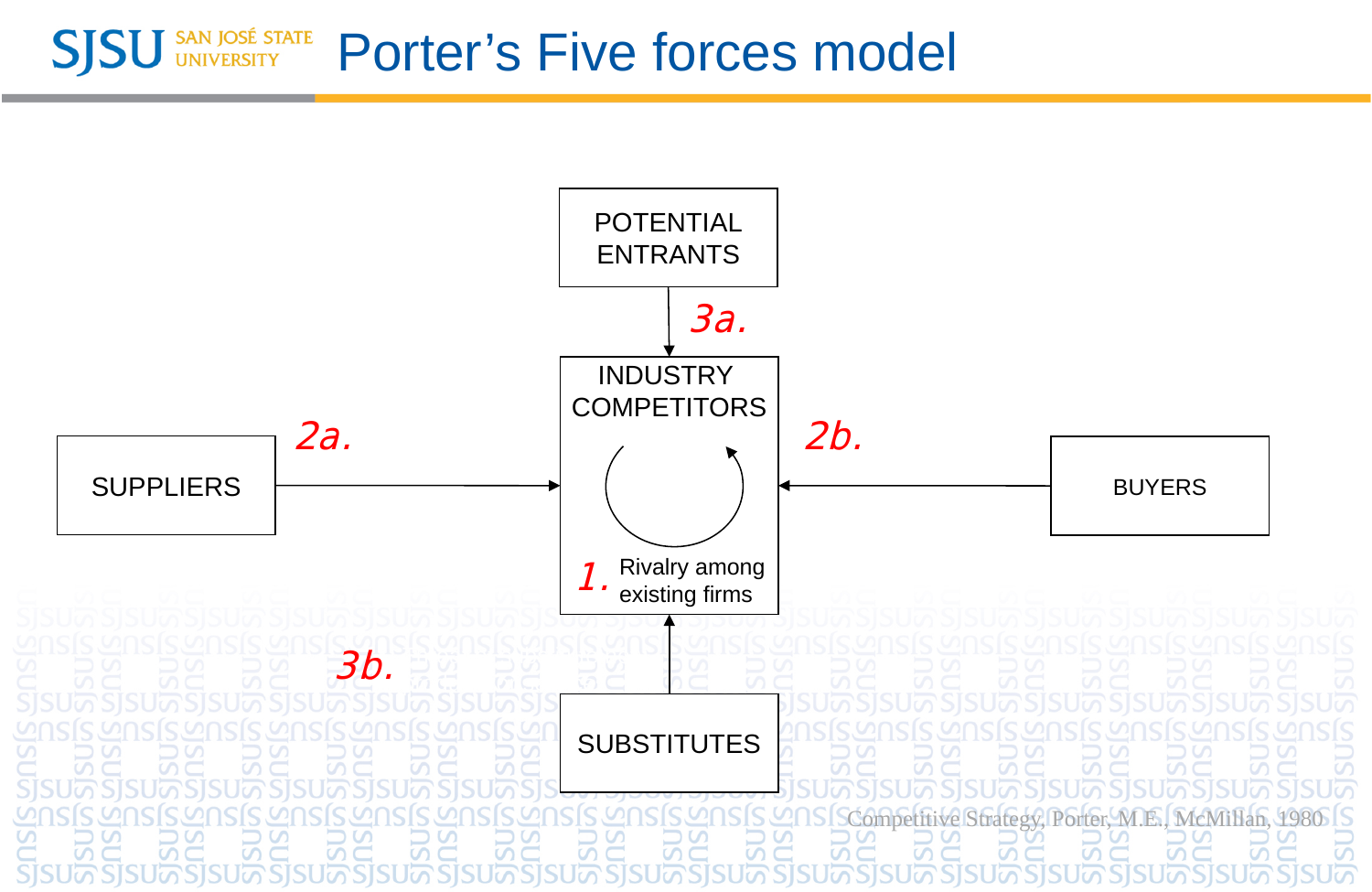

# Porter’s Five forces model
POTENTIAL
ENTRANTS
3a.
Threat of new entrants
INDUSTRY
COMPETITORS

2a.
Bargaining power
of suppliers
2b.
Bargaining power
of buyers

SUPPLIERS
BUYERS
1.
Rivalry among existing firms
3b.
Threat of substitute new products or services
SUBSTITUTES
Competitive Strategy, Porter, M.E., McMillan, 1980